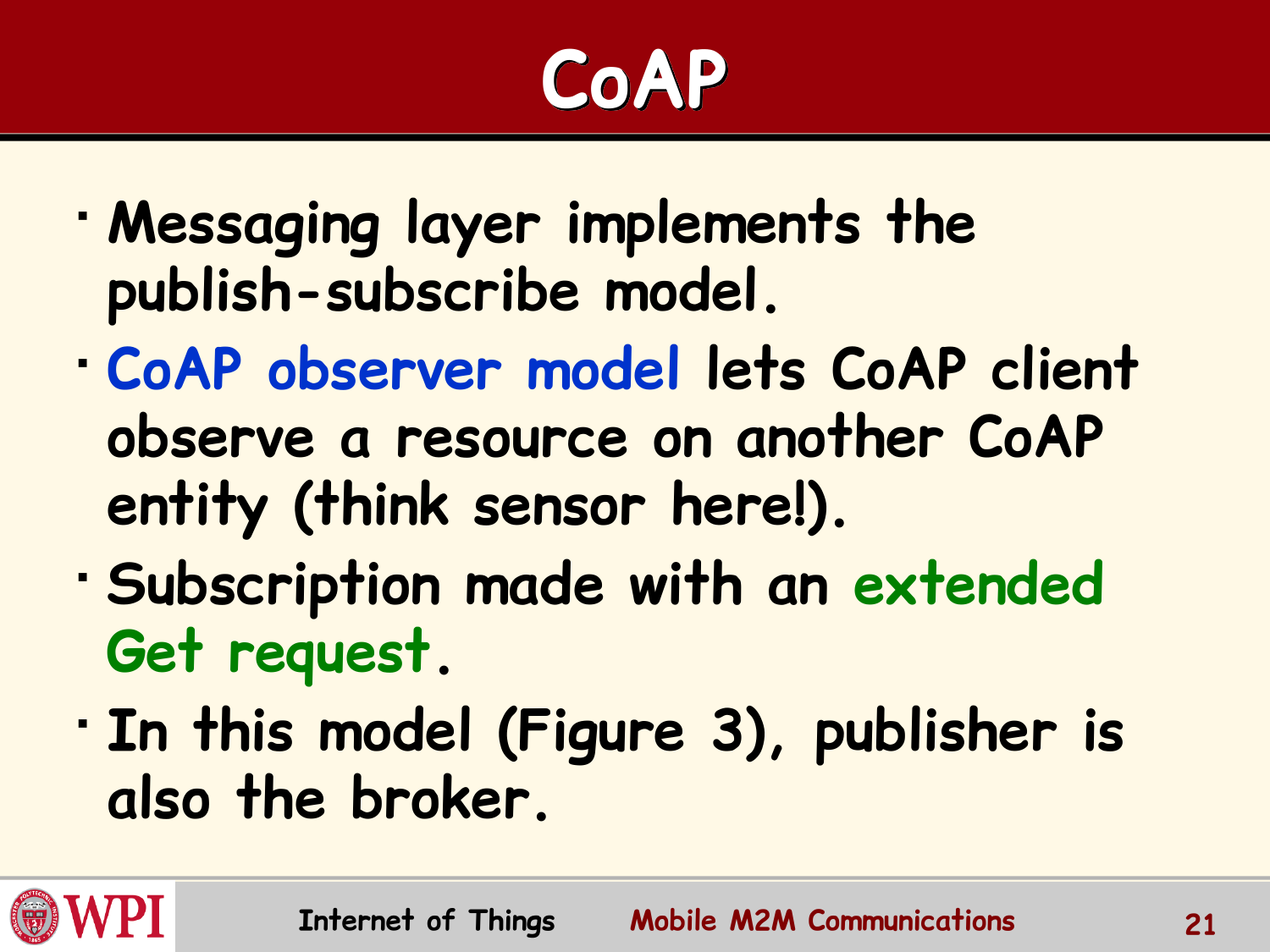

# CoAP
Messaging layer implements the publish-subscribe model.
CoAP observer model lets CoAP client observe a resource on another CoAP entity (think sensor here!).
Subscription made with an extended Get request.
In this model (Figure 3), publisher is also the broker.
Internet of Things      Mobile M2M Communications

21